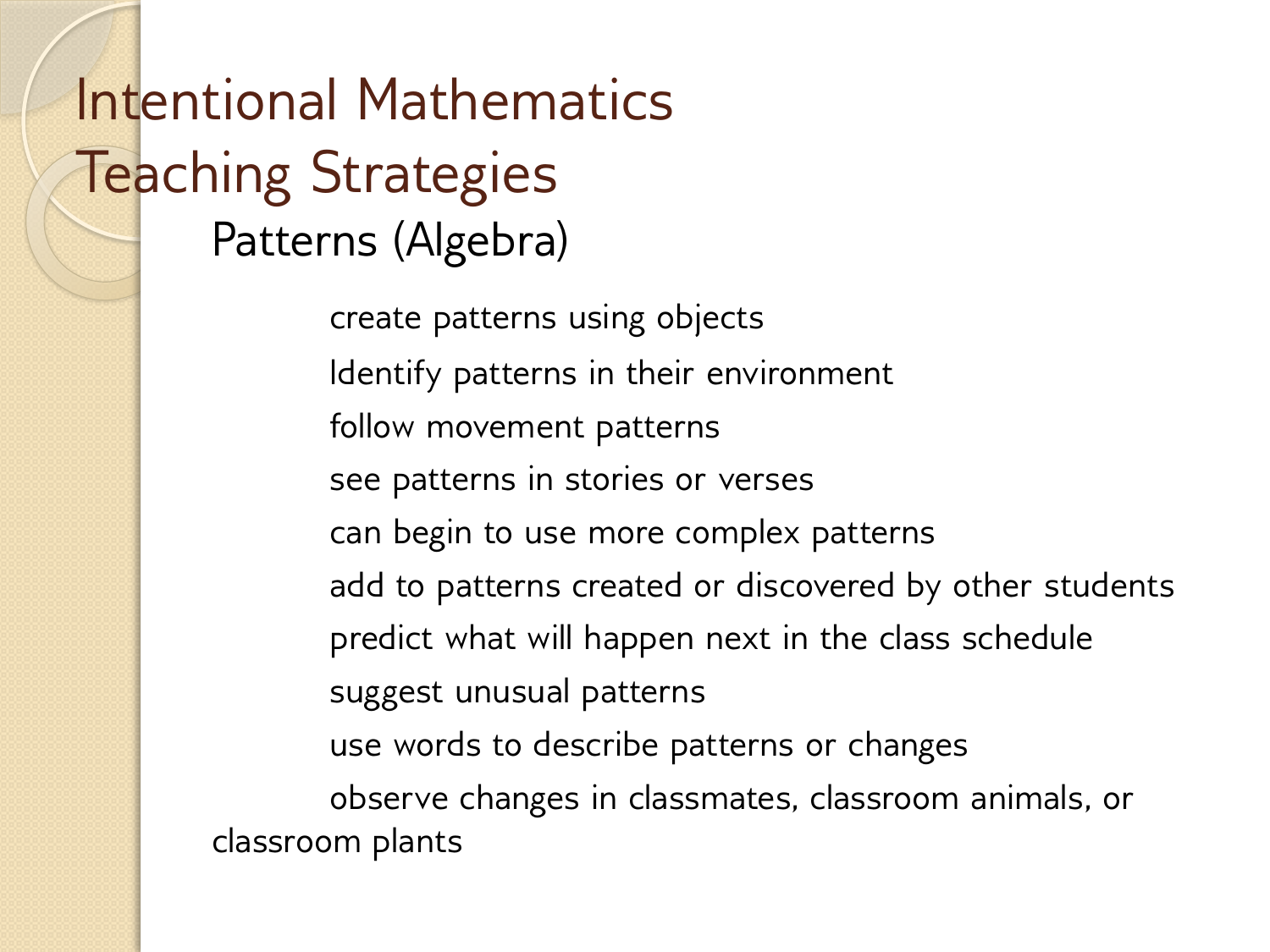

# Intentional Mathematics Teaching Strategies
Patterns (Algebra)
	create patterns using objects
	Identify patterns in their environment
	follow movement patterns
	see patterns in stories or verses
	can begin to use more complex patterns
	add to patterns created or discovered by other students
	predict what will happen next in the class schedule
	suggest unusual patterns
	use words to describe patterns or changes
	observe changes in classmates, classroom animals, or 			classroom plants